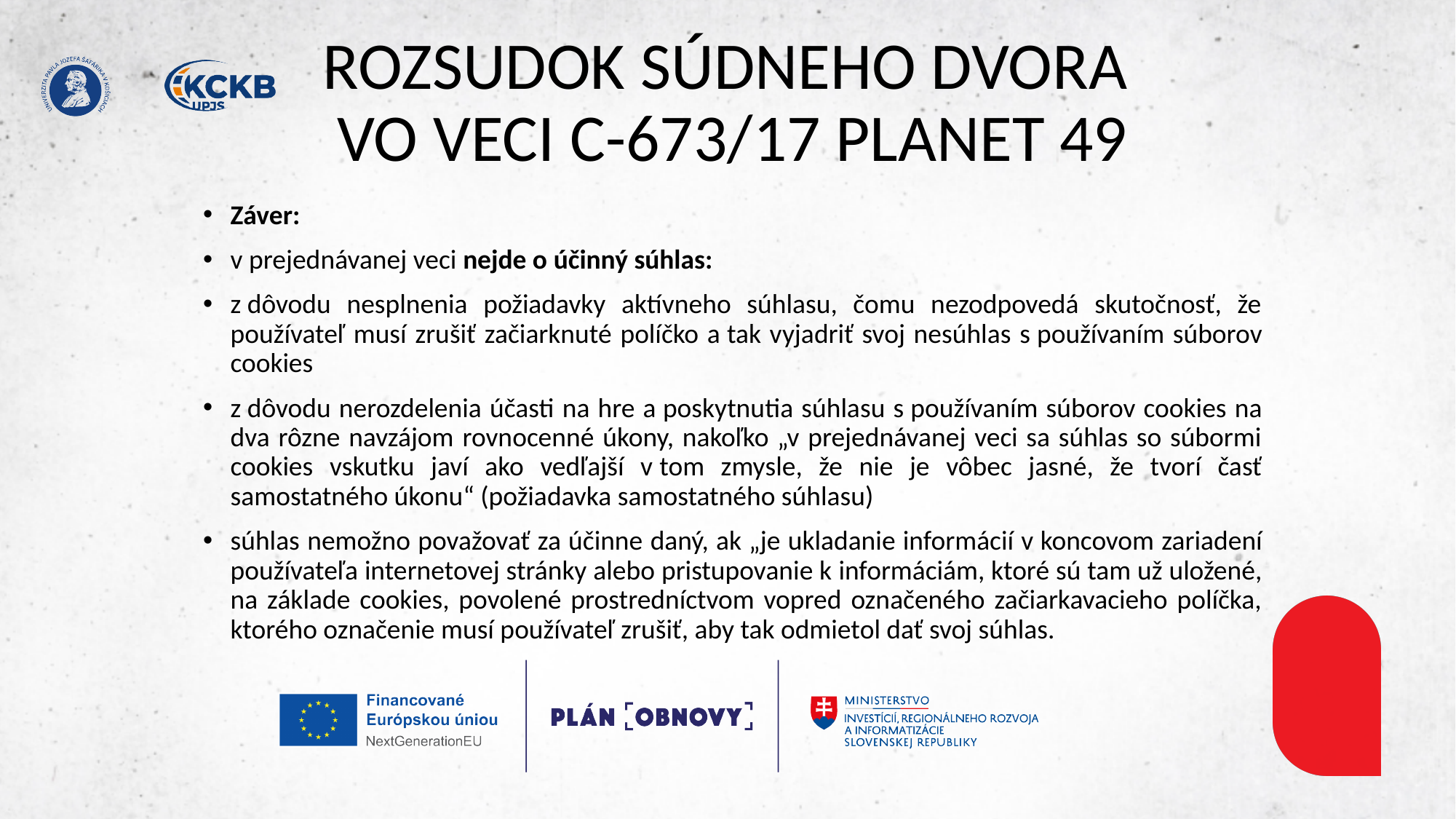

# ROZSUDOK SÚDNEHO DVORA ​ VO VECI C-673/17 PLANET 49​
Záver:​
v prejednávanej veci nejde o účinný súhlas:​
z dôvodu nesplnenia požiadavky aktívneho súhlasu, čomu nezodpovedá skutočnosť, že používateľ musí zrušiť začiarknuté políčko a tak vyjadriť svoj nesúhlas s používaním súborov cookies​
z dôvodu nerozdelenia účasti na hre a poskytnutia súhlasu s používaním súborov cookies na dva rôzne navzájom rovnocenné úkony, nakoľko „v prejednávanej veci sa súhlas so súbormi cookies vskutku javí ako vedľajší v tom zmysle, že nie je vôbec jasné, že tvorí časť samostatného úkonu“ (požiadavka samostatného súhlasu)​
súhlas nemožno považovať za účinne daný, ak „je ukladanie informácií v koncovom zariadení používateľa internetovej stránky alebo pristupovanie k informáciám, ktoré sú tam už uložené, na základe cookies, povolené prostredníctvom vopred označeného začiarkavacieho políčka, ktorého označenie musí používateľ zrušiť, aby tak odmietol dať svoj súhlas.